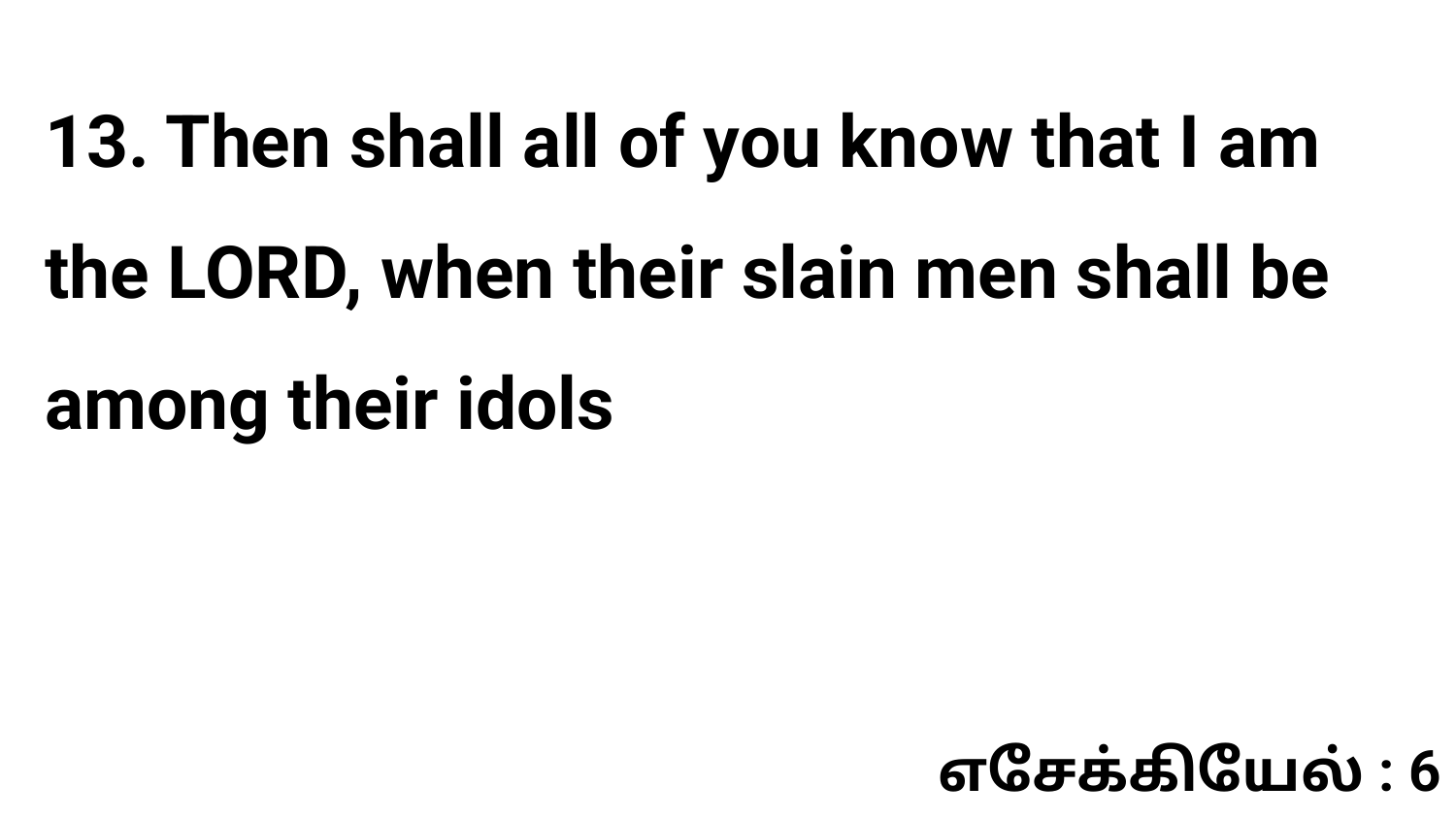

13. Then shall all of you know that I am the LORD, when their slain men shall be among their idols
எசேக்கியேல் : 6